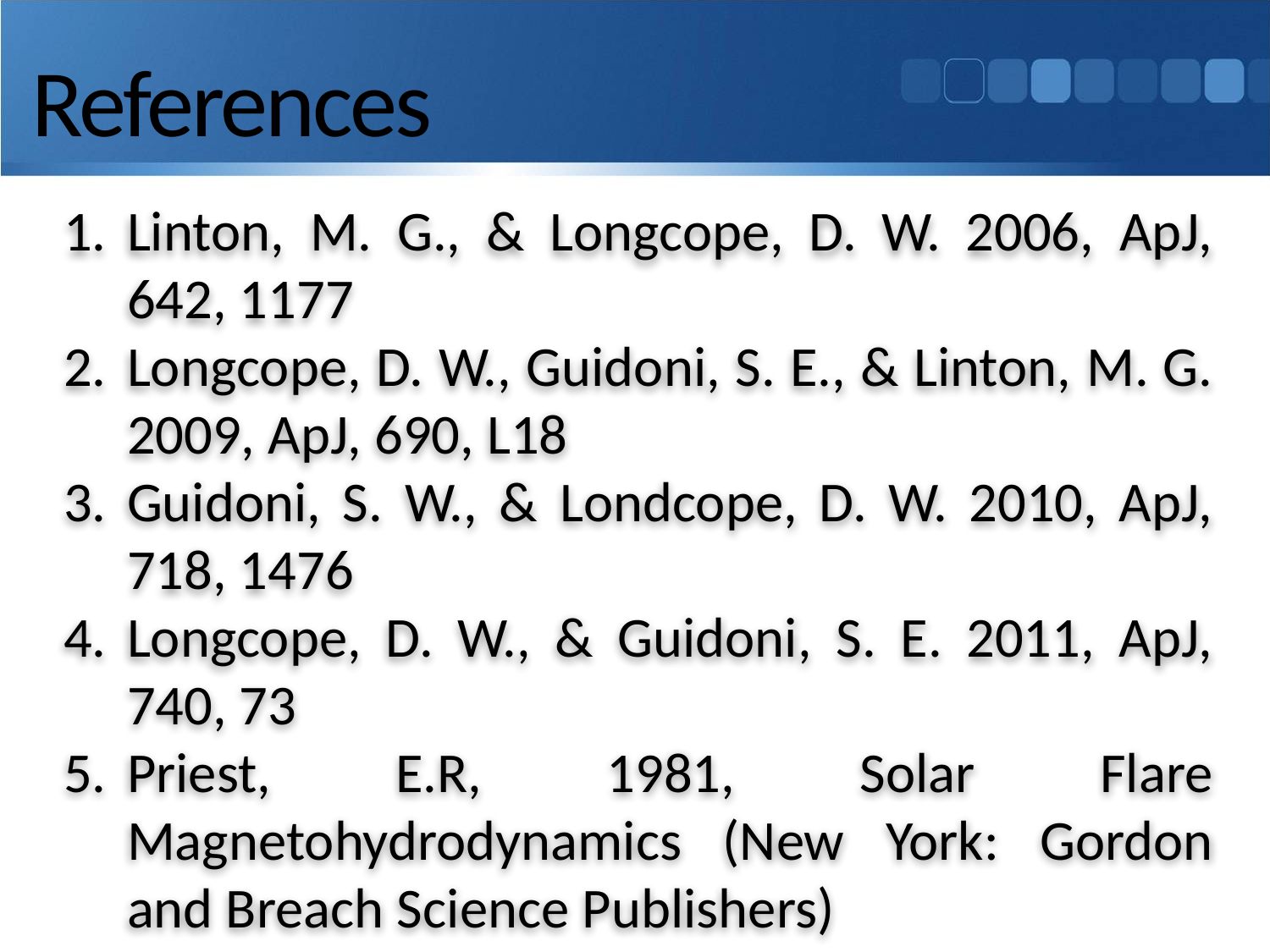

# References

Linton, M. G., & Longcope, D. W. 2006, ApJ, 642, 1177
Longcope, D. W., Guidoni, S. E., & Linton, M. G. 2009, ApJ, 690, L18
Guidoni, S. W., & Londcope, D. W. 2010, ApJ, 718, 1476
Longcope, D. W., & Guidoni, S. E. 2011, ApJ, 740, 73
Priest, E.R, 1981, Solar Flare Magnetohydrodynamics (New York: Gordon and Breach Science Publishers)